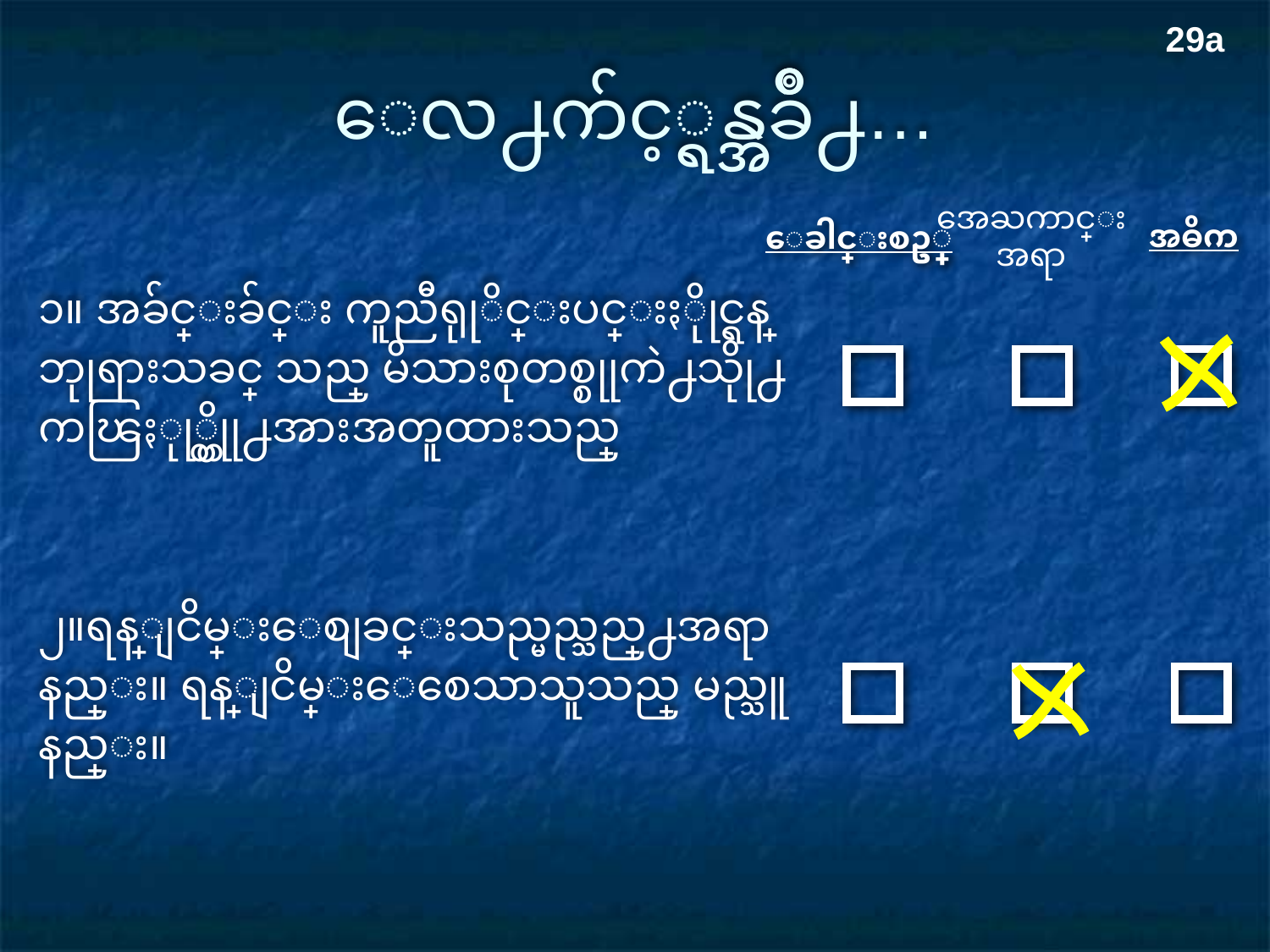

29a
# ေလ႕က်င့္ရန္အခ်ိဳ႕…
အေႀကာင္း
အရာ
ေခါင္းစဥ္
အဓိက
၁။ အခ်င္းခ်င္း ကူညီရုုိင္းပင္းႏိုုင္ရန္
ဘုုရားသခင္ သည္ မိသားစုတစ္စုုကဲ႕သိုု႕
ကၽြႏုု္ပ္တိုု႕အားအတူထားသည္

၂။ရန္ျငိမ္းေစျခင္းသည္မည္သည္႕အရာ
နည္း။ ရန္ျငိမ္းေစေသာသူသည္ မည္သူ
နည္း။